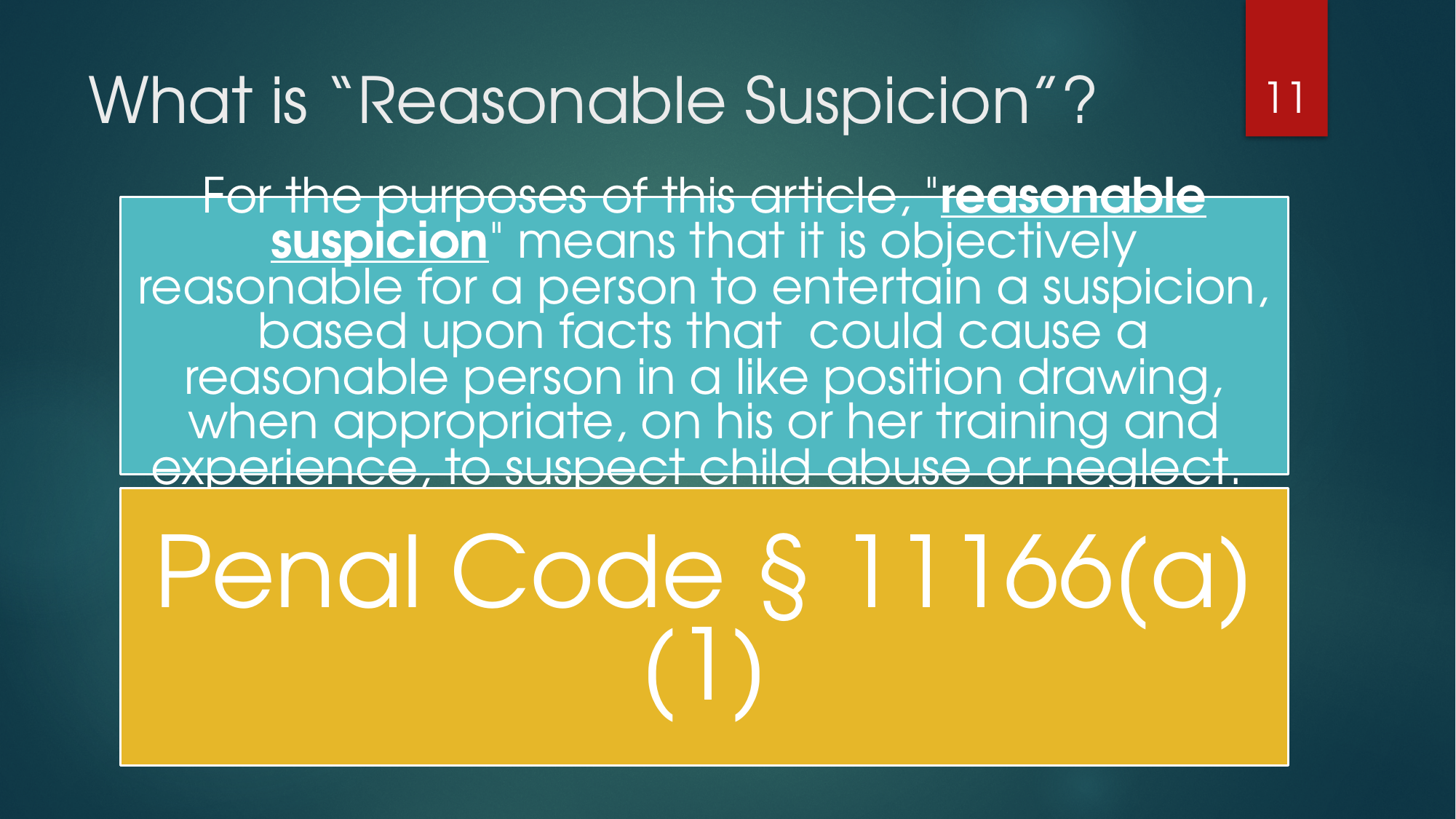

11
# What is “Reasonable Suspicion”?
For the purposes of this article, "reasonable suspicion" means that it is objectively reasonable for a person to entertain a suspicion, based upon facts that  could cause a reasonable person in a like position drawing, when appropriate, on his or her training and experience, to suspect child abuse or neglect.
Penal Code § 11166(a)(1)